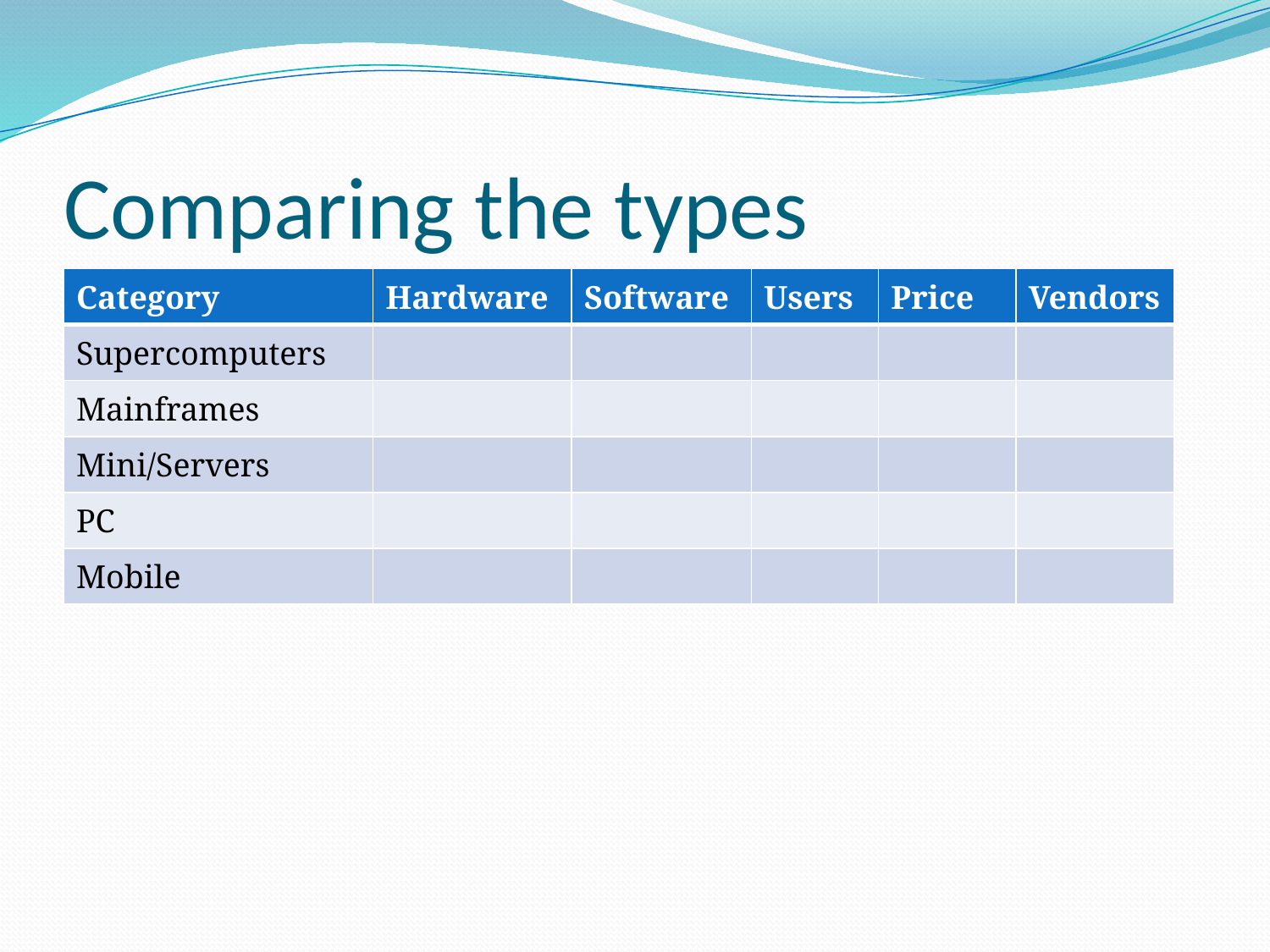

# Comparing the types
| Category | Hardware | Software | Users | Price | Vendors |
| --- | --- | --- | --- | --- | --- |
| Supercomputers |  |  |  |  |  |
| Mainframes |  |  |  |  |  |
| Mini/Servers |  |  |  |  |  |
| PC |  |  |  |  |  |
| Mobile |  |  |  |  |  |